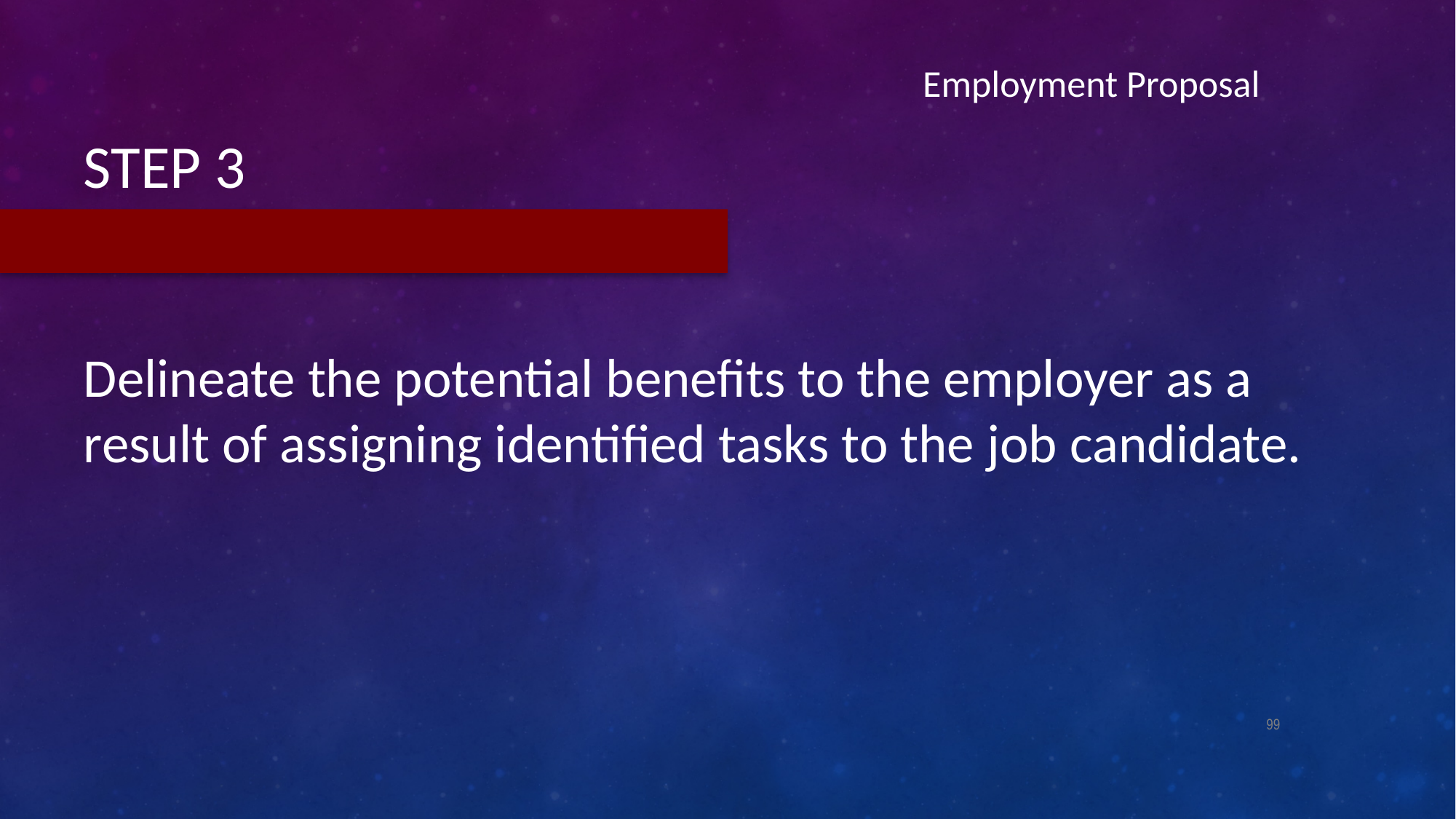

Employment Proposal
STEP 3
# Delineate the potential benefits to the employer as a result of assigning identified tasks to the job candidate.
99